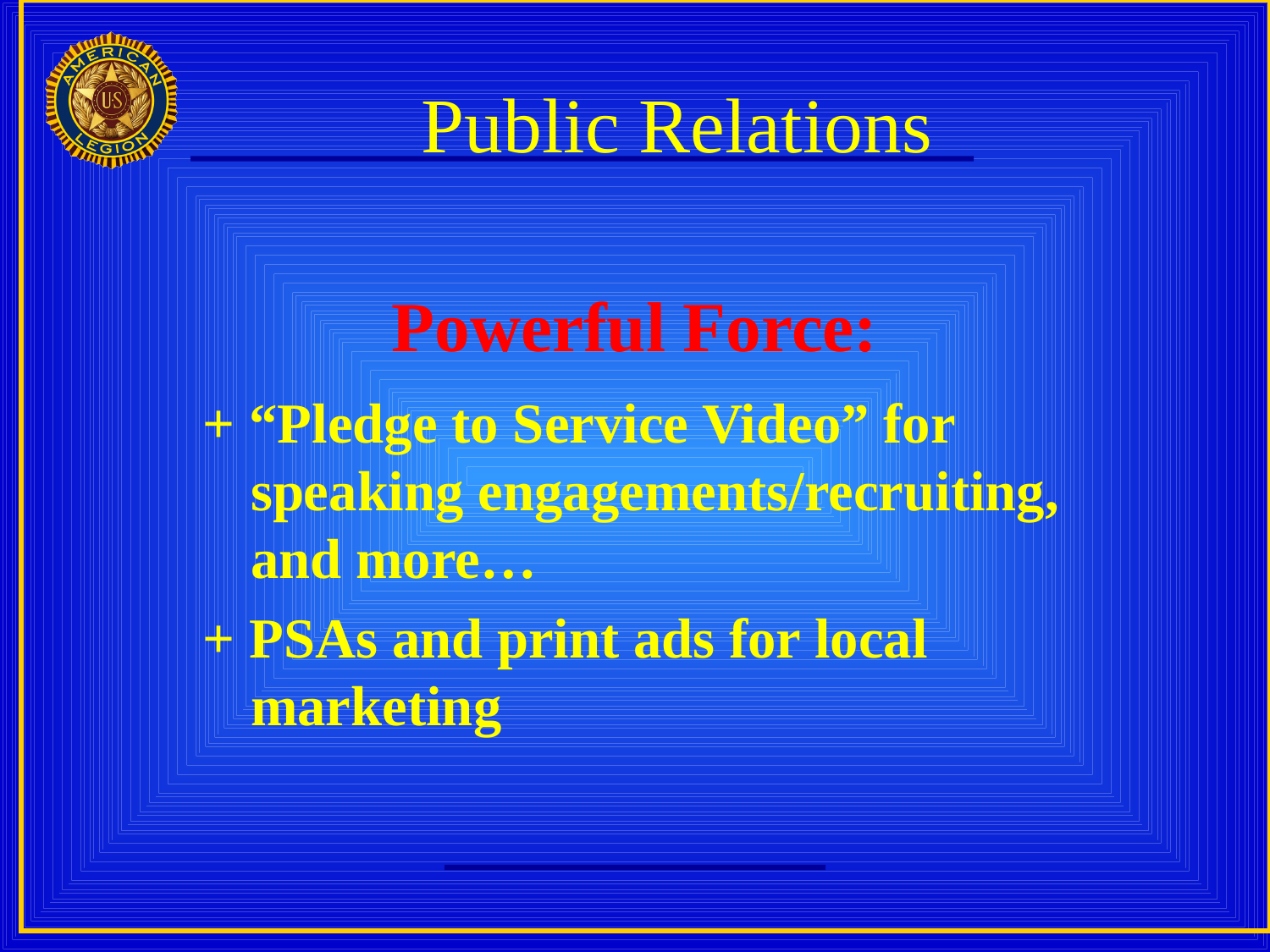

# Public Relations
Powerful Force:

+ “Pledge to Service Video” for speaking engagements/recruiting, and more…
+ PSAs and print ads for local marketing